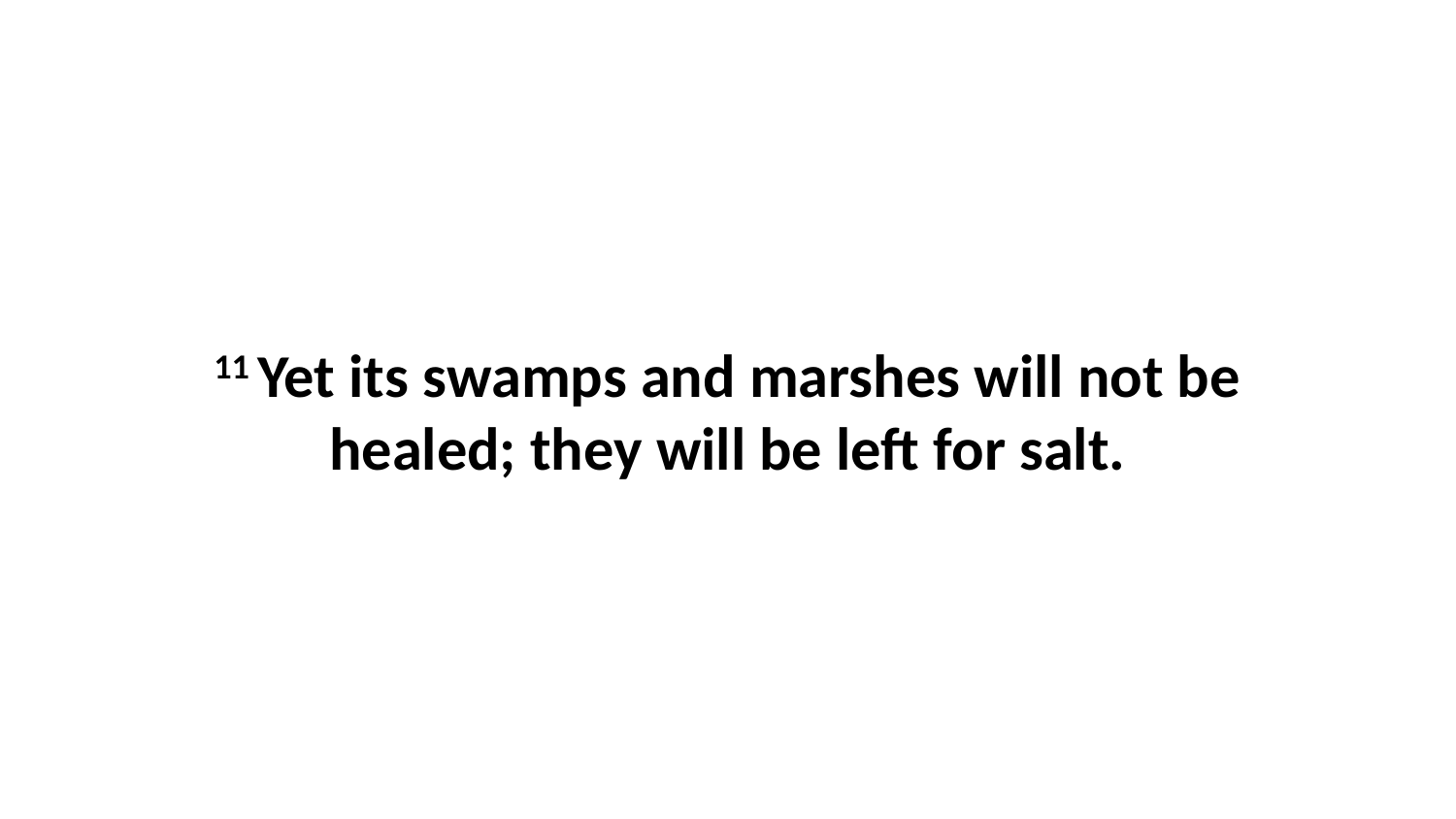

11 Yet its swamps and marshes will not be healed; they will be left for salt.